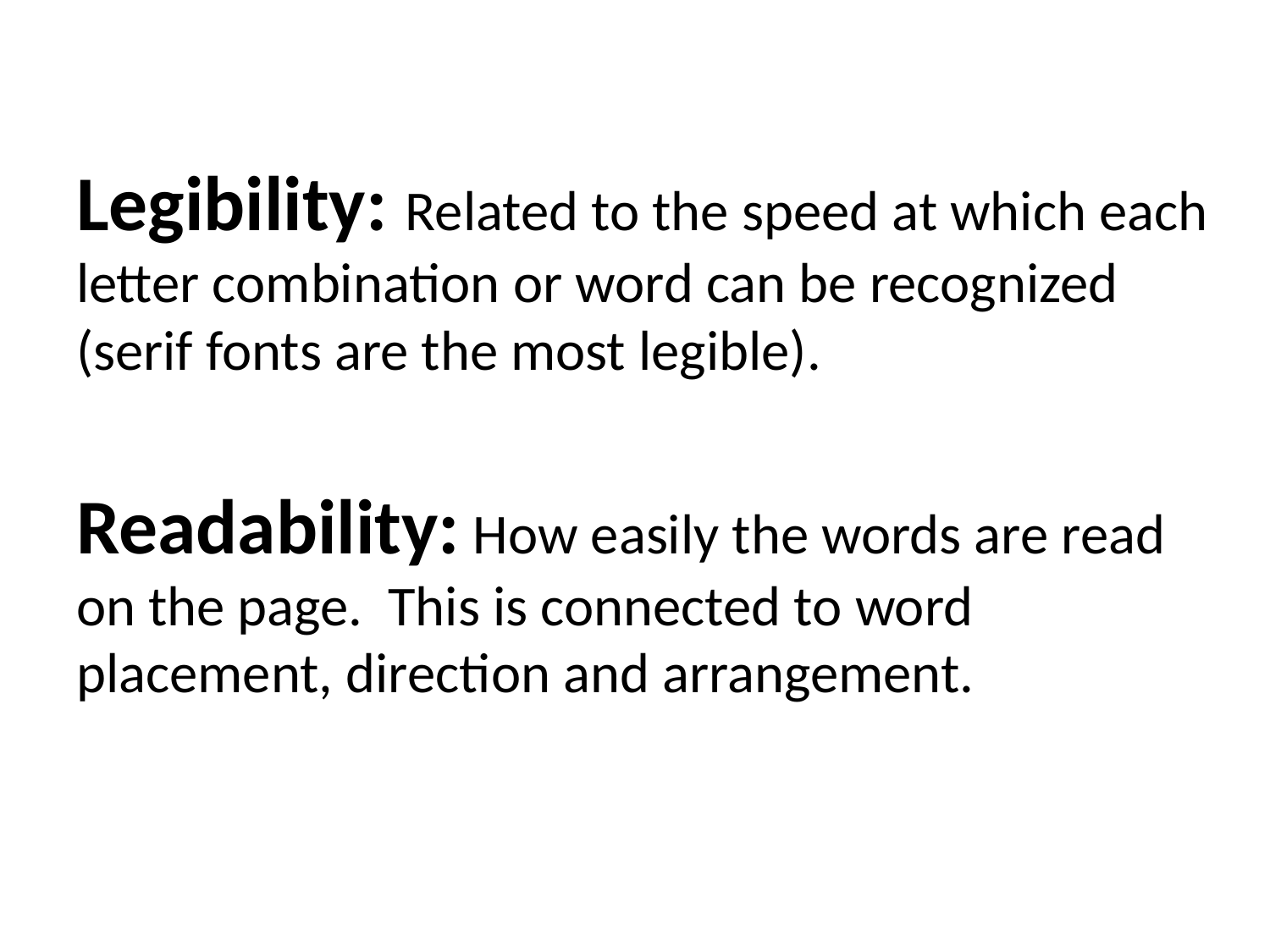

Legibility: Related to the speed at which each letter combination or word can be recognized (serif fonts are the most legible).

Readability: How easily the words are read on the page.  This is connected to word placement, direction and arrangement.